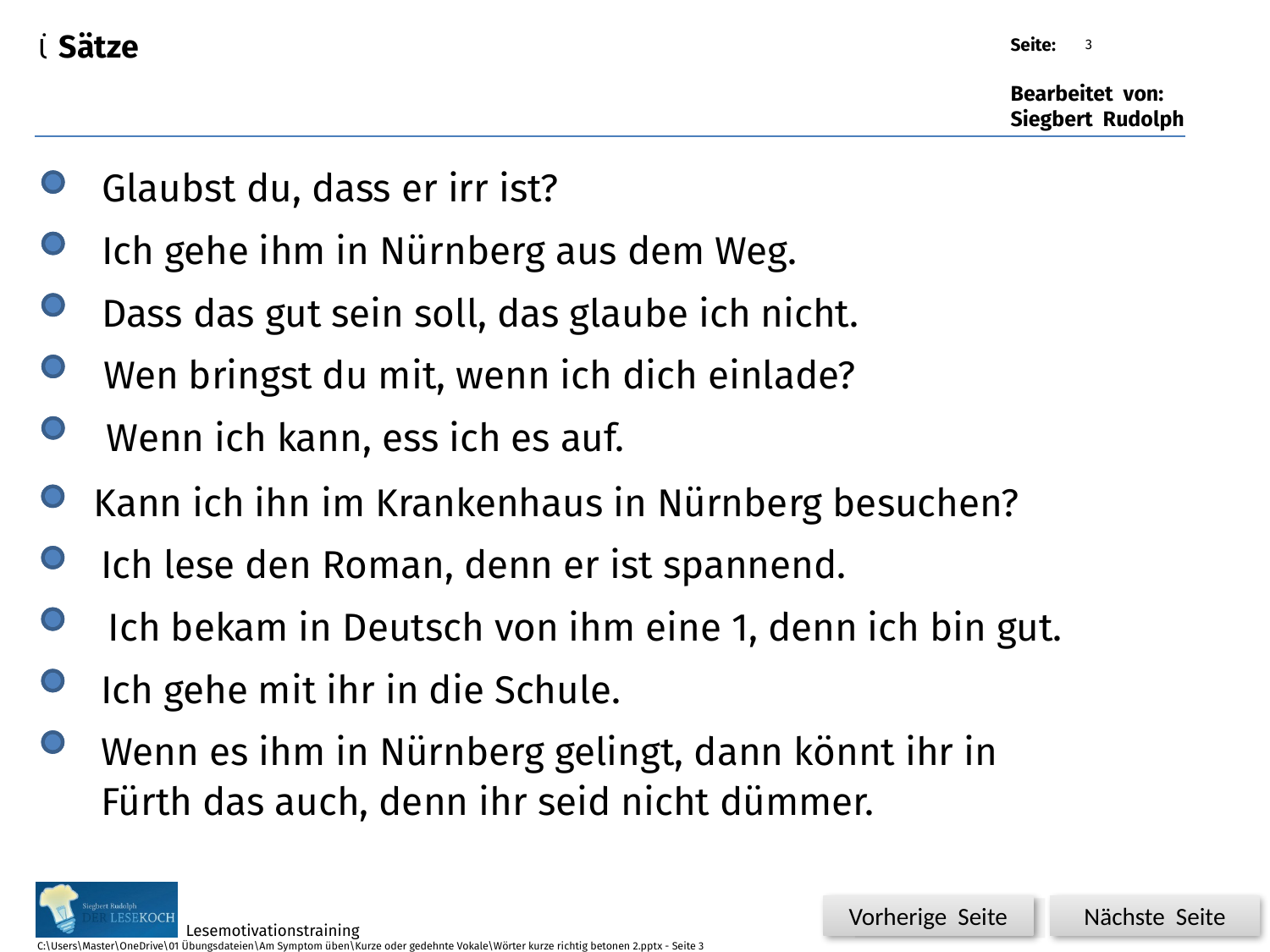

3
Sätze
Glaubst du, dass er irr ist?

Ich gehe ihm in Nürnberg aus dem Weg.

Dass das gut sein soll, das glaube ich nicht.

Wen bringst du mit, wenn ich dich einlade?

Wenn ich kann, ess ich es auf.

Kann ich ihn im Krankenhaus in Nürnberg besuchen?

Ich lese den Roman, denn er ist spannend.

Ich bekam in Deutsch von ihm eine 1, denn ich bin gut.

Ich gehe mit ihr in die Schule.

Wenn es ihm in Nürnberg gelingt, dann könnt ihr in Fürth das auch, denn ihr seid nicht dümmer.

Vorherige  Seite
Nächste  Seite

C:\Users\Master\OneDrive\01 Übungsdateien\Am Symptom üben\Kurze oder gedehnte Vokale\Wörter kurze richtig betonen 2.pptx - Seite 3